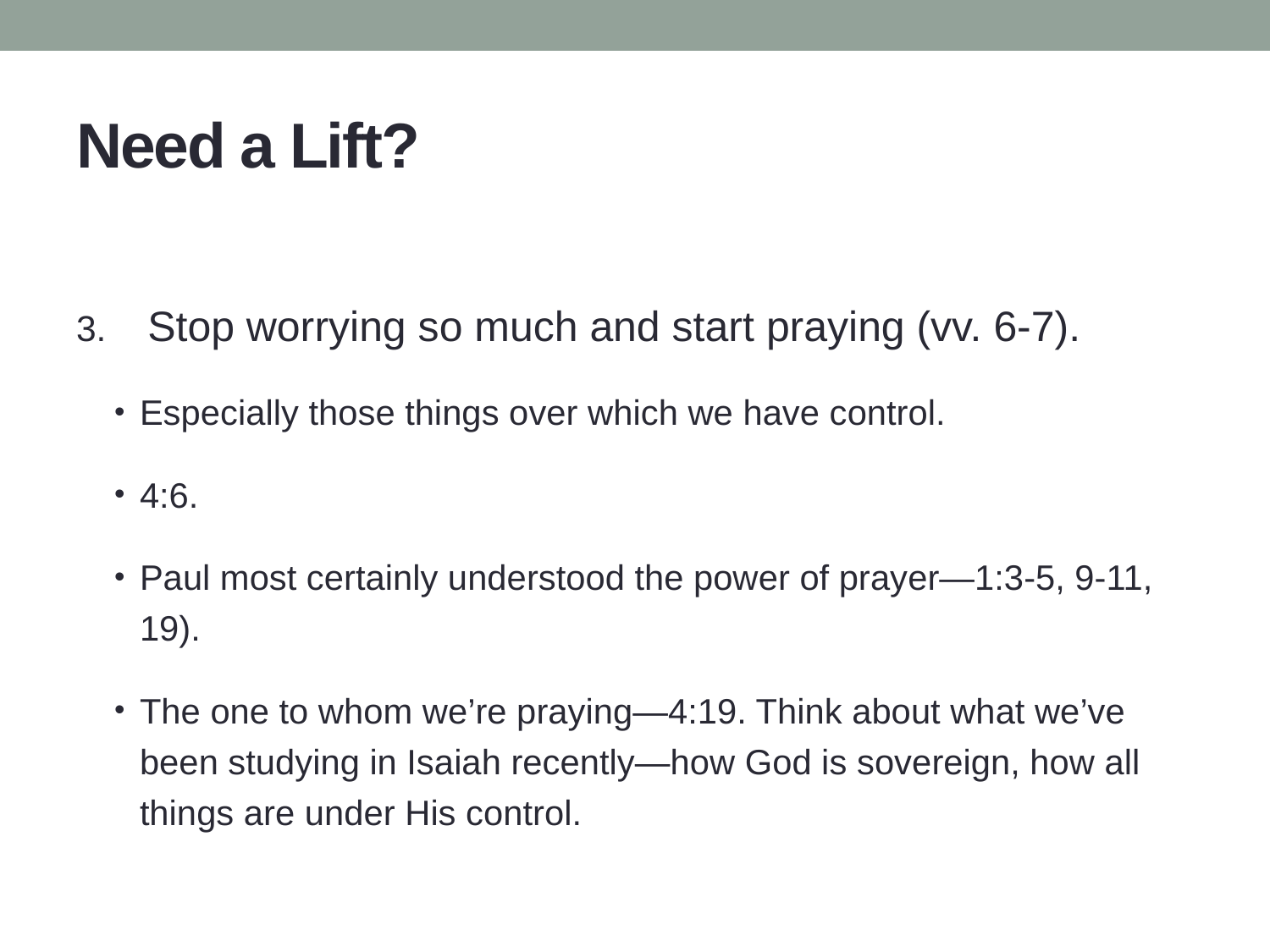

# Need a Lift?
Stop worrying so much and start praying (vv. 6-7).
Especially those things over which we have control.
4:6.
Paul most certainly understood the power of prayer—1:3-5, 9-11, 19).
The one to whom we’re praying—4:19. Think about what we’ve been studying in Isaiah recently—how God is sovereign, how all things are under His control.